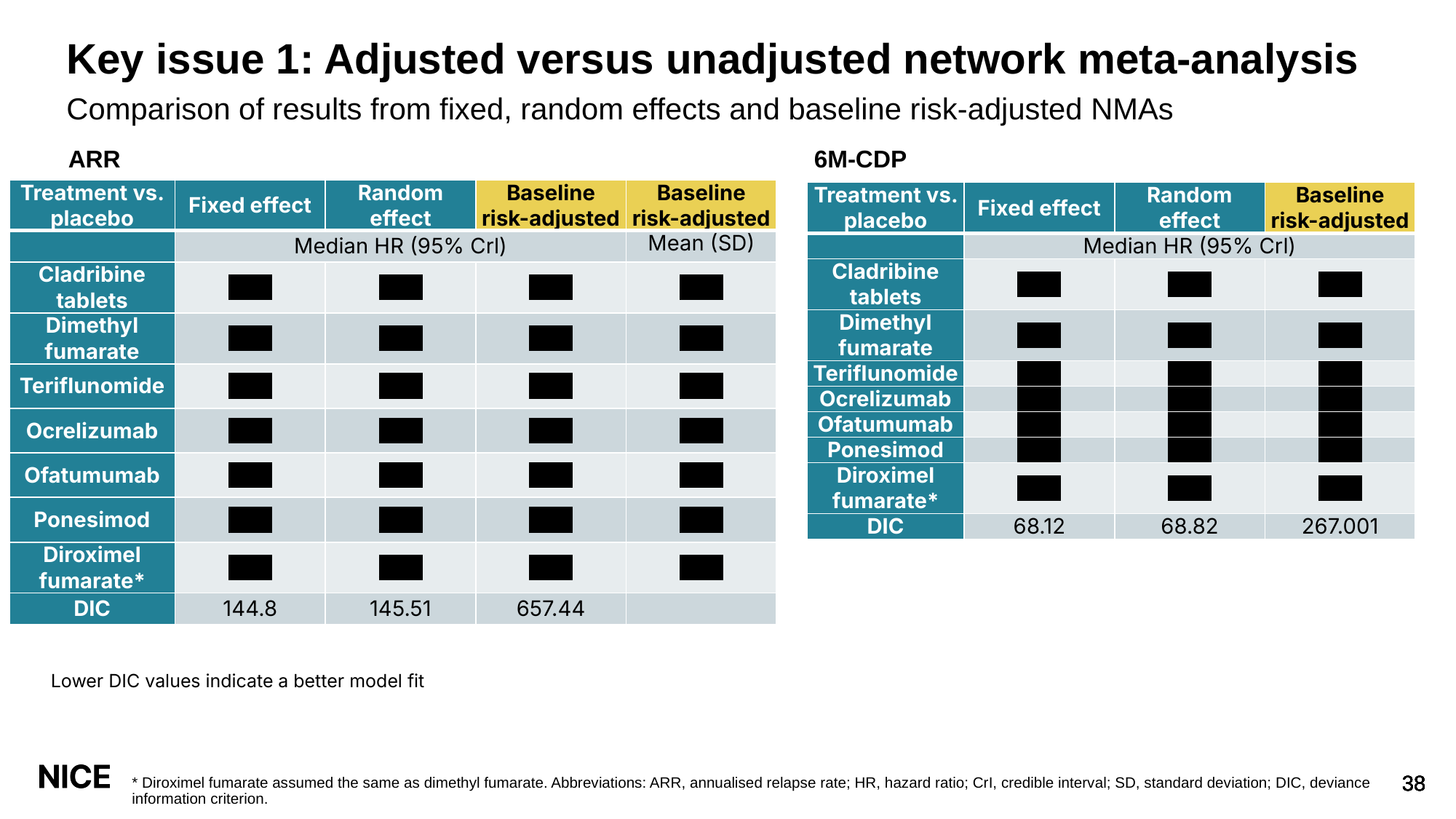

# Key issue 1: Adjusted versus unadjusted network meta-analysis
Comparison of results from fixed, random effects and baseline risk-adjusted NMAs
ARR
6M-CDP
| Treatment vs. placebo | Fixed effect | Random effect | Baseline risk-adjusted | Baseline risk-adjusted |
| --- | --- | --- | --- | --- |
|  | Median HR (95% Crl) |  |  | Mean (SD) |
| Cladribine tablets | XXX | XXX | XXX | XXX |
| Dimethyl fumarate | XXX | XXX | XXX | XXX |
| Teriflunomide | XXX | XXX | XXX | XXX |
| Ocrelizumab | XXX | XXX | XXX | XXX |
| Ofatumumab | XXX | XXX | XXX | XXX |
| Ponesimod | XXX | XXX | XXX | XXX |
| Diroximel fumarate\* | XXX | XXX | XXX | XXX |
| DIC | 144.8 | 145.51 | 657.44 |  |
| Treatment vs. placebo | Fixed effect | Random effect | Baseline risk-adjusted |
| --- | --- | --- | --- |
|  | Median HR (95% Crl) |  |  |
| Cladribine tablets | XXX | XXX | XXX |
| Dimethyl fumarate | XXX | XXX | XXX |
| Teriflunomide | XXX | XXX | XXX |
| Ocrelizumab | XXX | XXX | XXX |
| Ofatumumab | XXX | XXX | XXX |
| Ponesimod | XXX | XXX | XXX |
| Diroximel fumarate\* | XXX | XXX | XXX |
| DIC | 68.12 | 68.82 | 267.001 |
Lower DIC values indicate a better model fit
* Diroximel fumarate assumed the same as dimethyl fumarate. Abbreviations: ARR, annualised relapse rate; HR, hazard ratio; CrI, credible interval; SD, standard deviation; DIC, deviance information criterion.